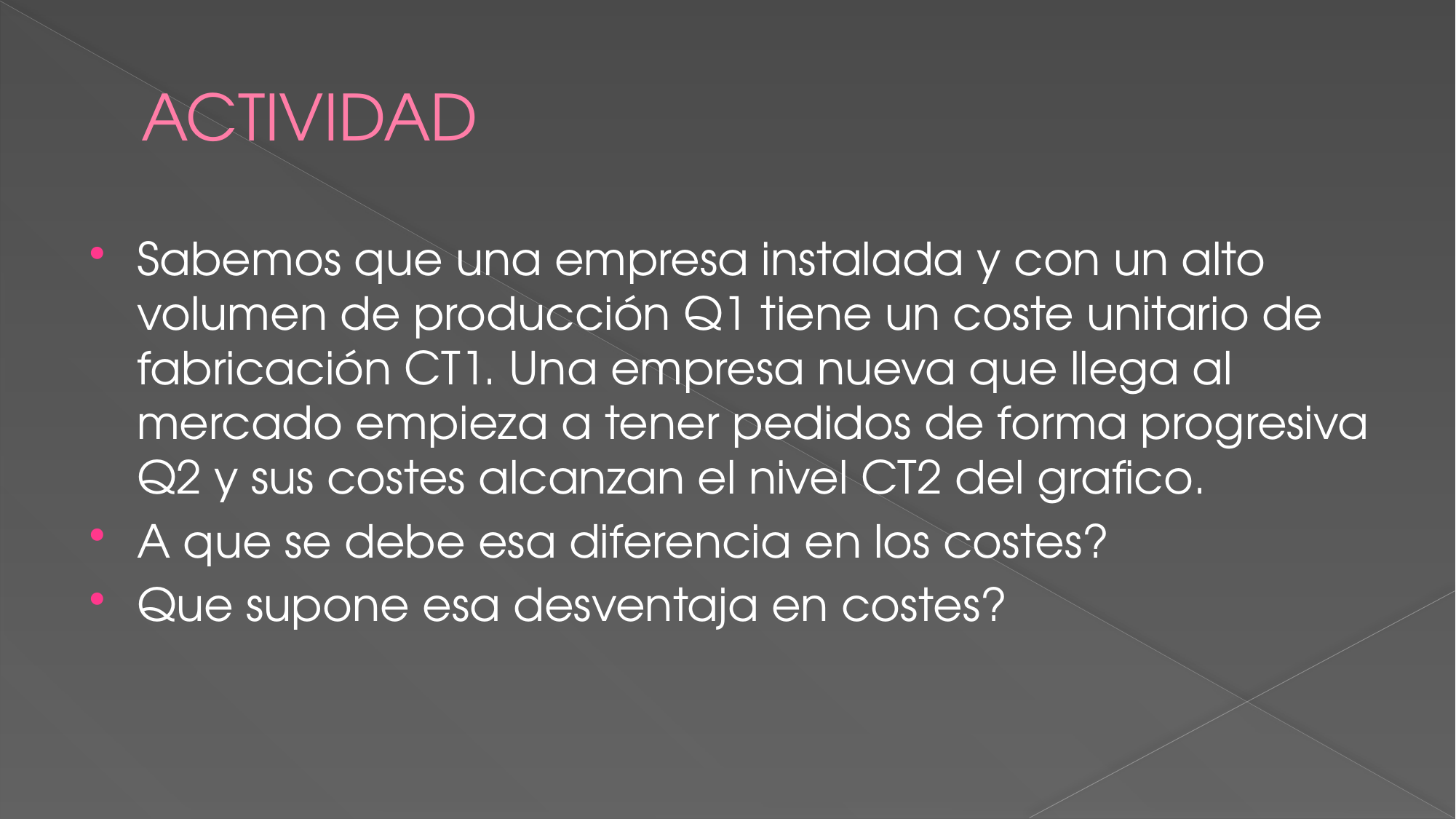

# ACTIVIDAD
Sabemos que una empresa instalada y con un alto volumen de producción Q1 tiene un coste unitario de fabricación CT1. Una empresa nueva que llega al mercado empieza a tener pedidos de forma progresiva Q2 y sus costes alcanzan el nivel CT2 del grafico.
A que se debe esa diferencia en los costes?
Que supone esa desventaja en costes?